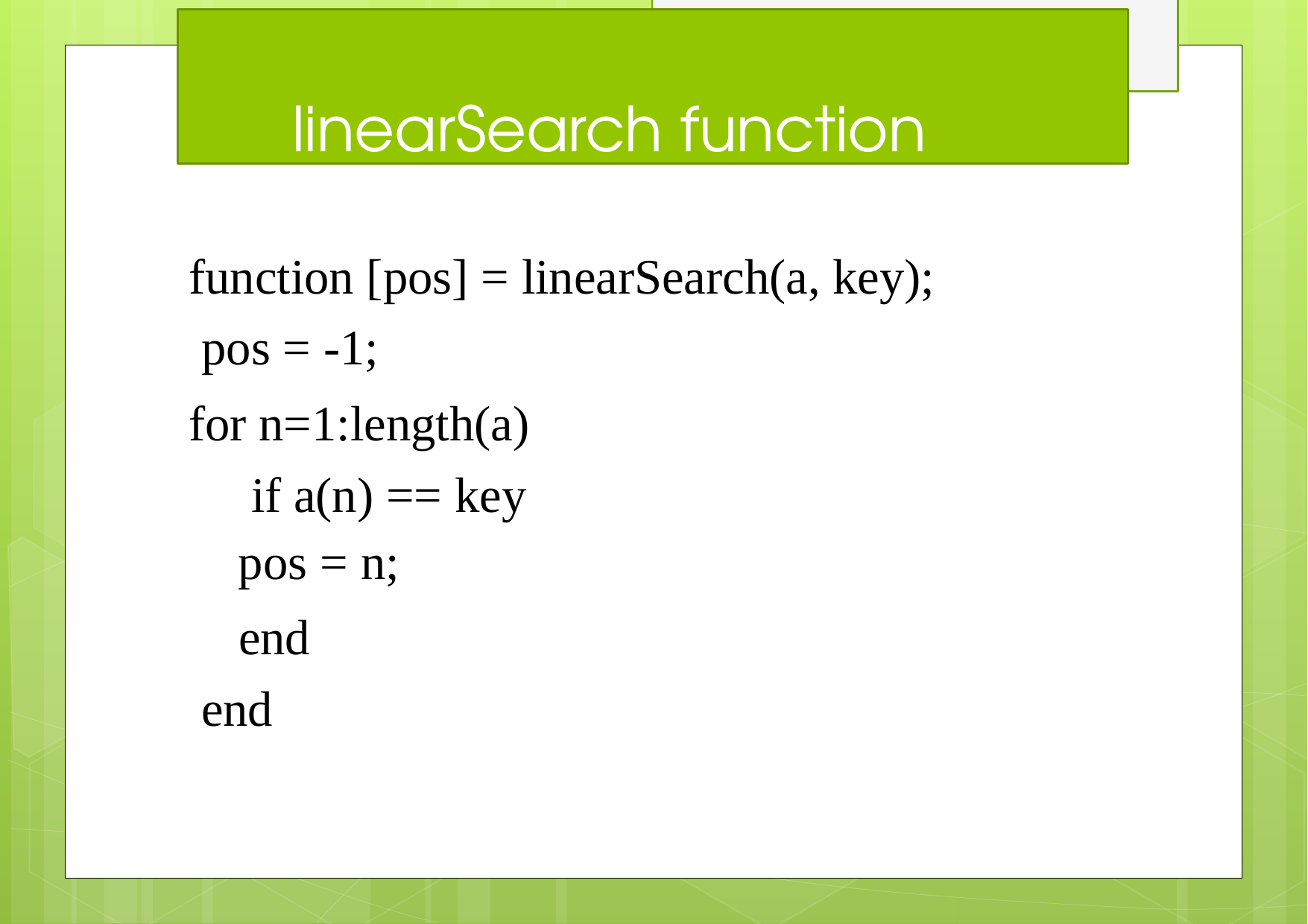

# linearSearch function
function [pos] = linearSearch(a, key);  pos = -1;
for n=1:length(a)  if a(n) == key
pos = n;
end  end